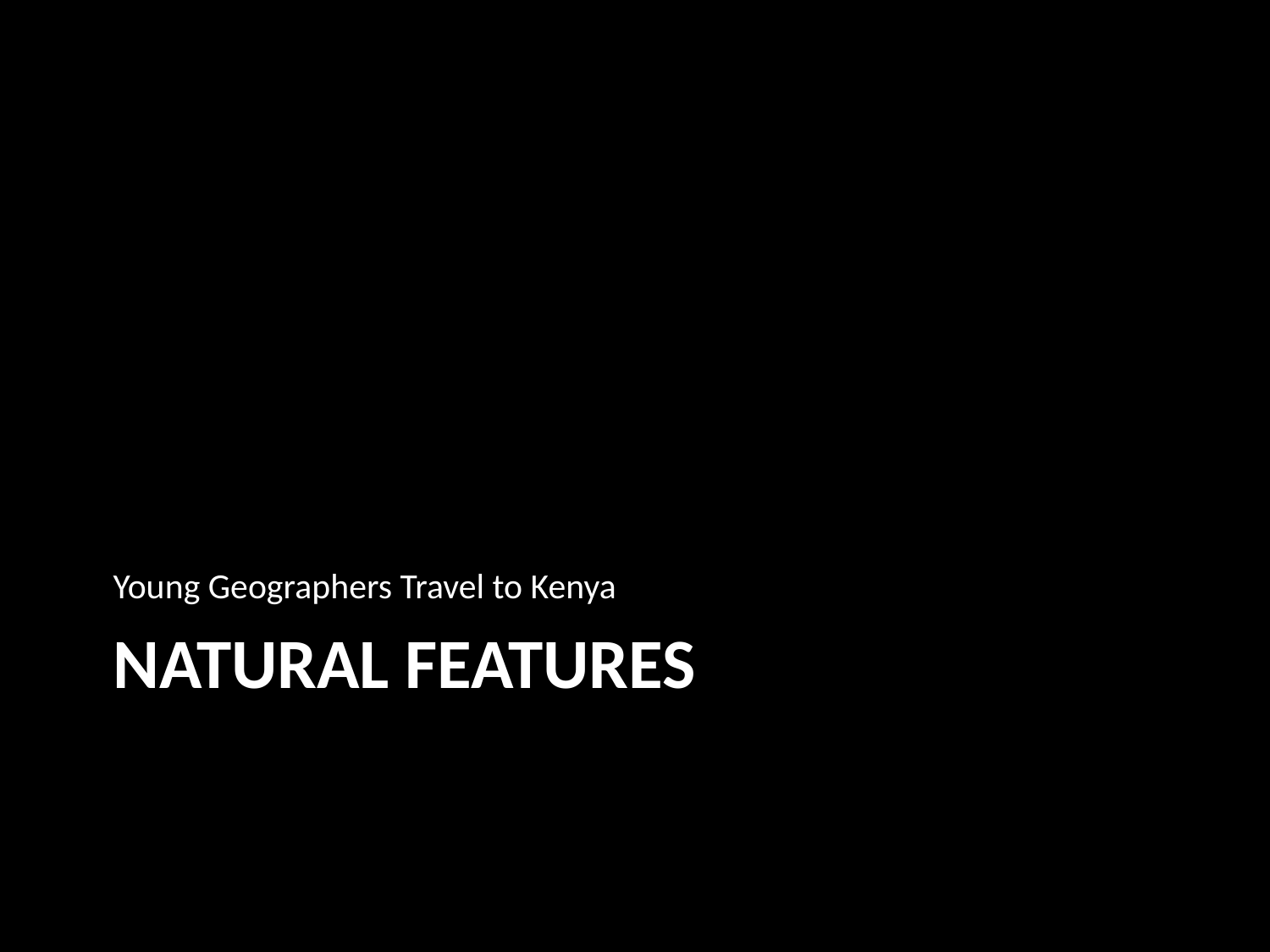

Young Geographers Travel to Kenya
# Natural Features